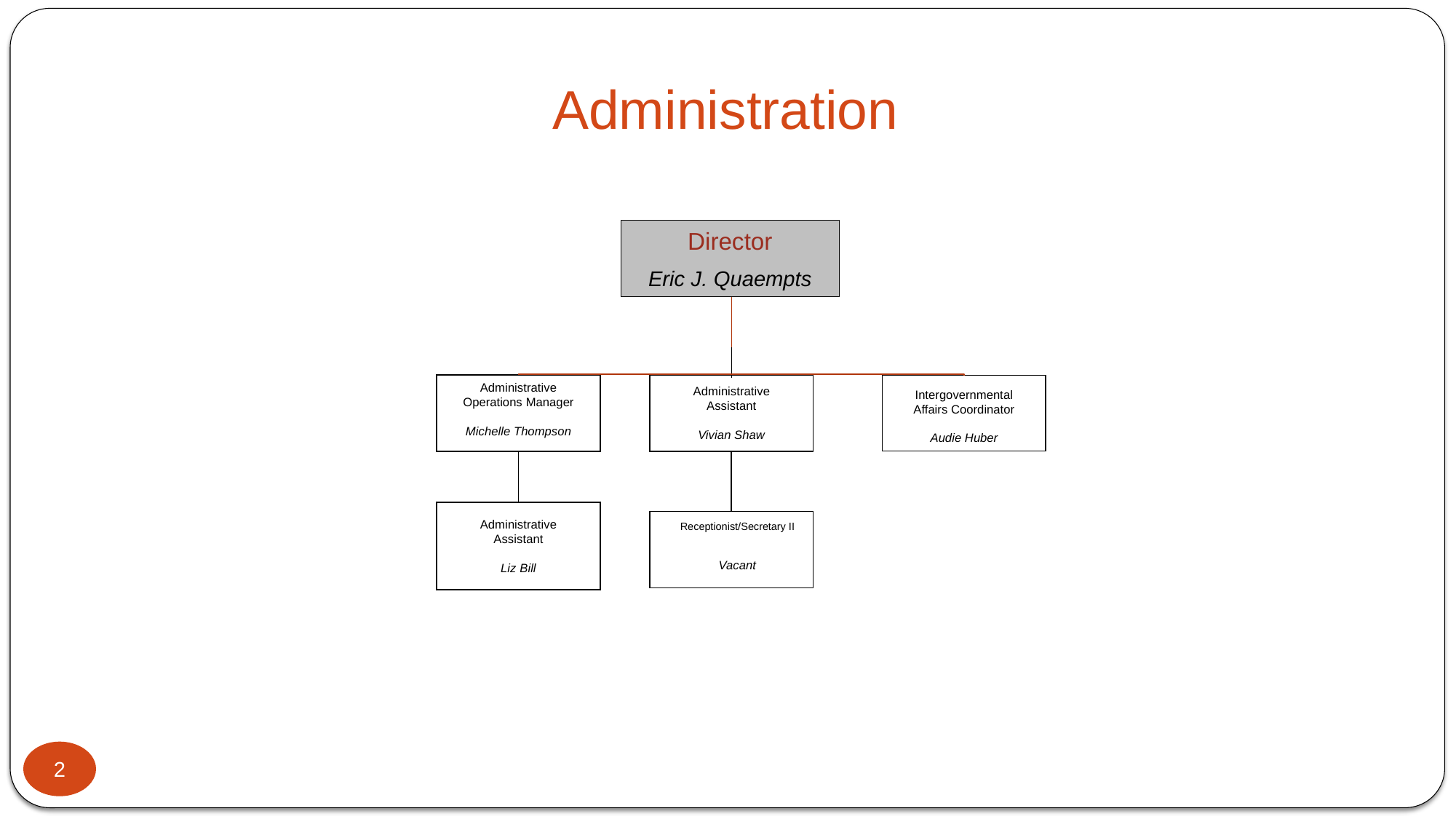

Administration
Director
Eric J. Quaempts

Administrative Operations Manager

Michelle Thompson

Administrative Assistant

Vivian Shaw
Intergovernmental Affairs Coordinator

Audie Huber

Administrative Assistant

Liz Bill

Receptionist/Secretary II

Vacant

2